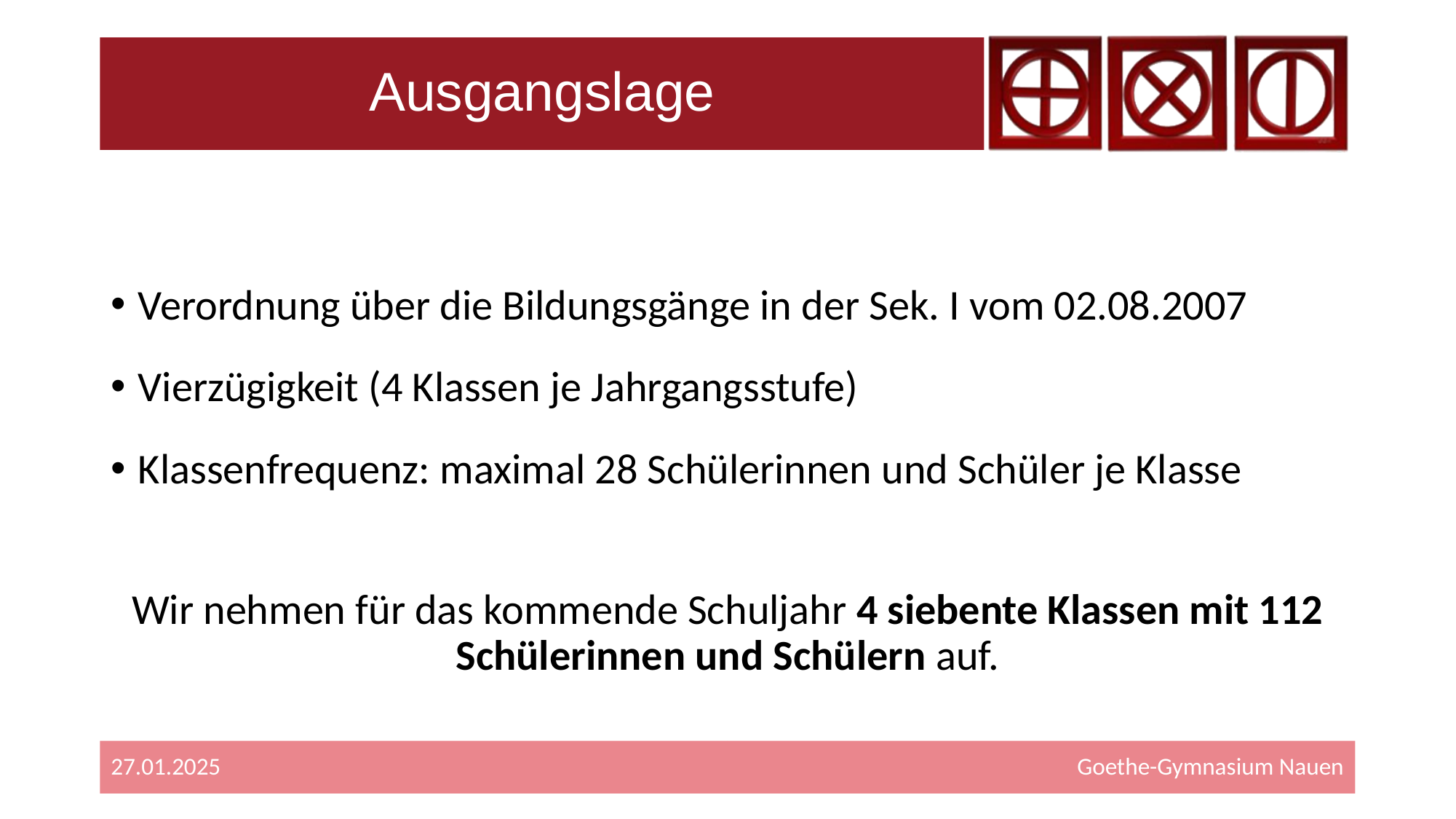

# Ausgangslage
Verordnung über die Bildungsgänge in der Sek. I vom 02.08.2007
Vierzügigkeit (4 Klassen je Jahrgangsstufe)
Klassenfrequenz: maximal 28 Schülerinnen und Schüler je Klasse

Wir nehmen für das kommende Schuljahr 4 siebente Klassen mit 112 Schülerinnen und Schülern auf.